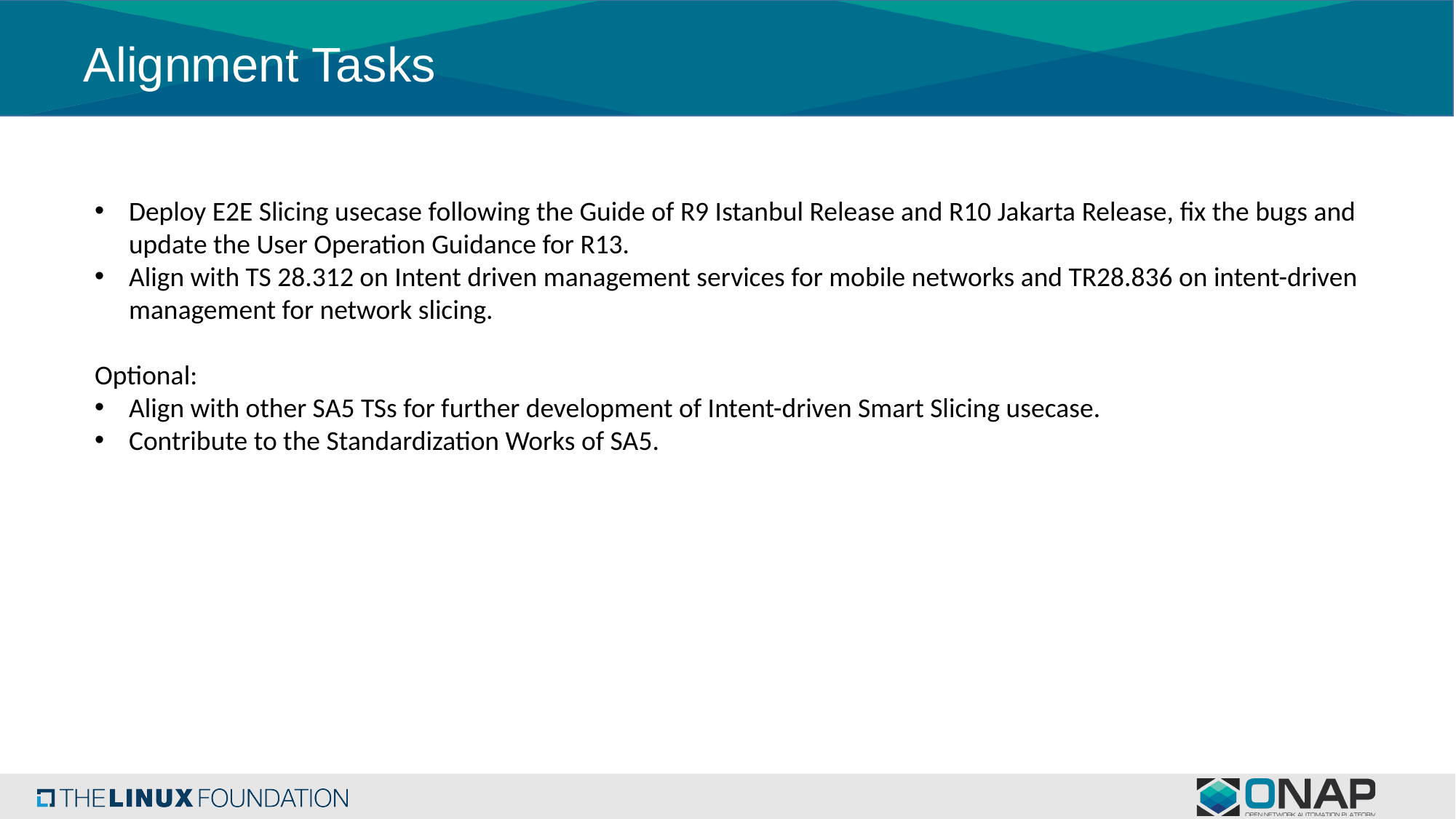

# Alignment Tasks
Deploy E2E Slicing usecase following the Guide of R9 Istanbul Release and R10 Jakarta Release, fix the bugs and update the User Operation Guidance for R13.
Align with TS 28.312 on Intent driven management services for mobile networks and TR28.836 on intent-driven management for network slicing.

Optional:
Align with other SA5 TSs for further development of Intent-driven Smart Slicing usecase.
Contribute to the Standardization Works of SA5.